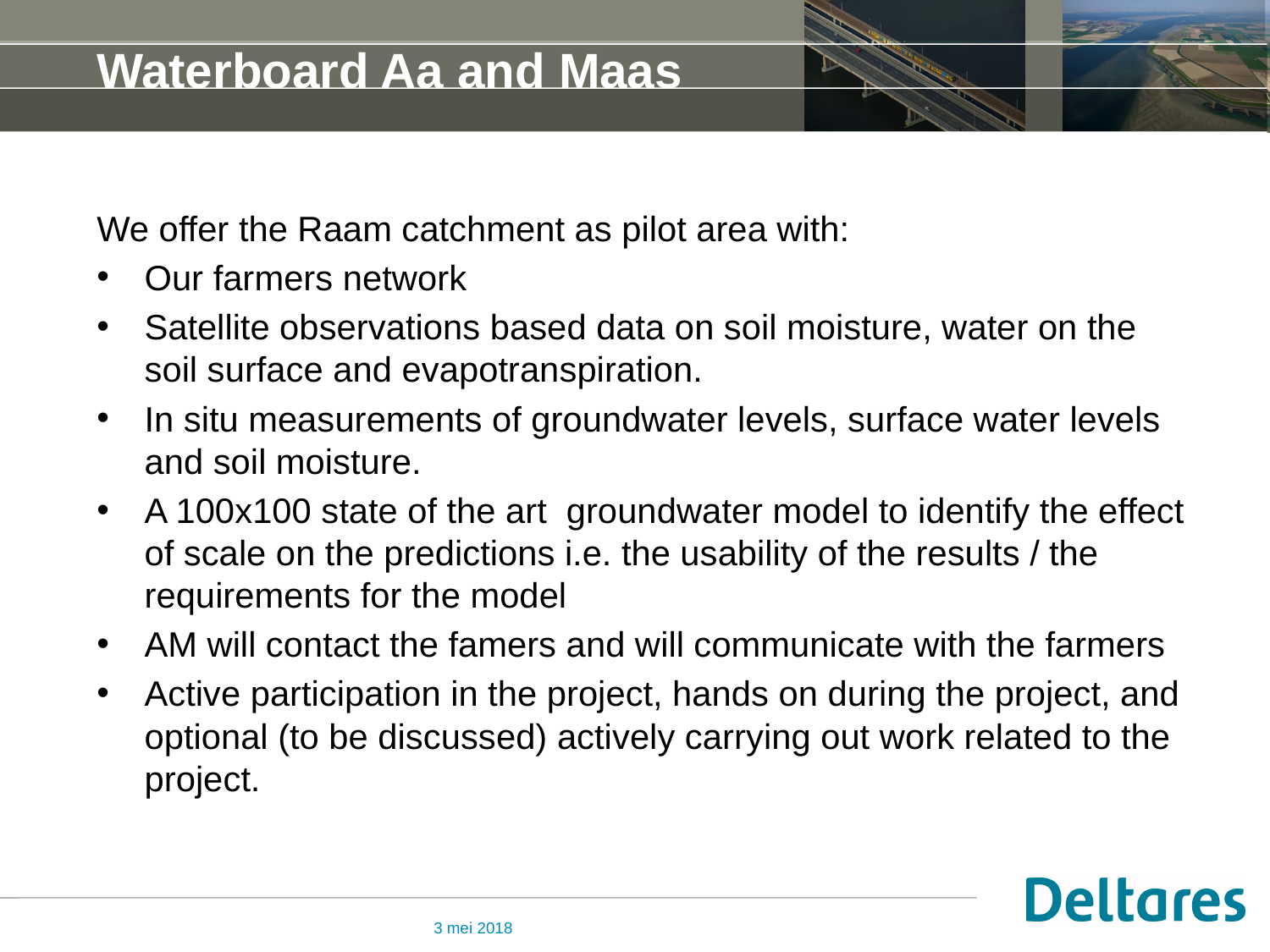

# Waterboard Aa and Maas
We offer the Raam catchment as pilot area with:
Our farmers network
Satellite observations based data on soil moisture, water on the soil surface and evapotranspiration.
In situ measurements of groundwater levels, surface water levels and soil moisture.
A 100x100 state of the art  groundwater model to identify the effect of scale on the predictions i.e. the usability of the results / the requirements for the model
AM will contact the famers and will communicate with the farmers
Active participation in the project, hands on during the project, and optional (to be discussed) actively carrying out work related to the project.

3 mei 2018